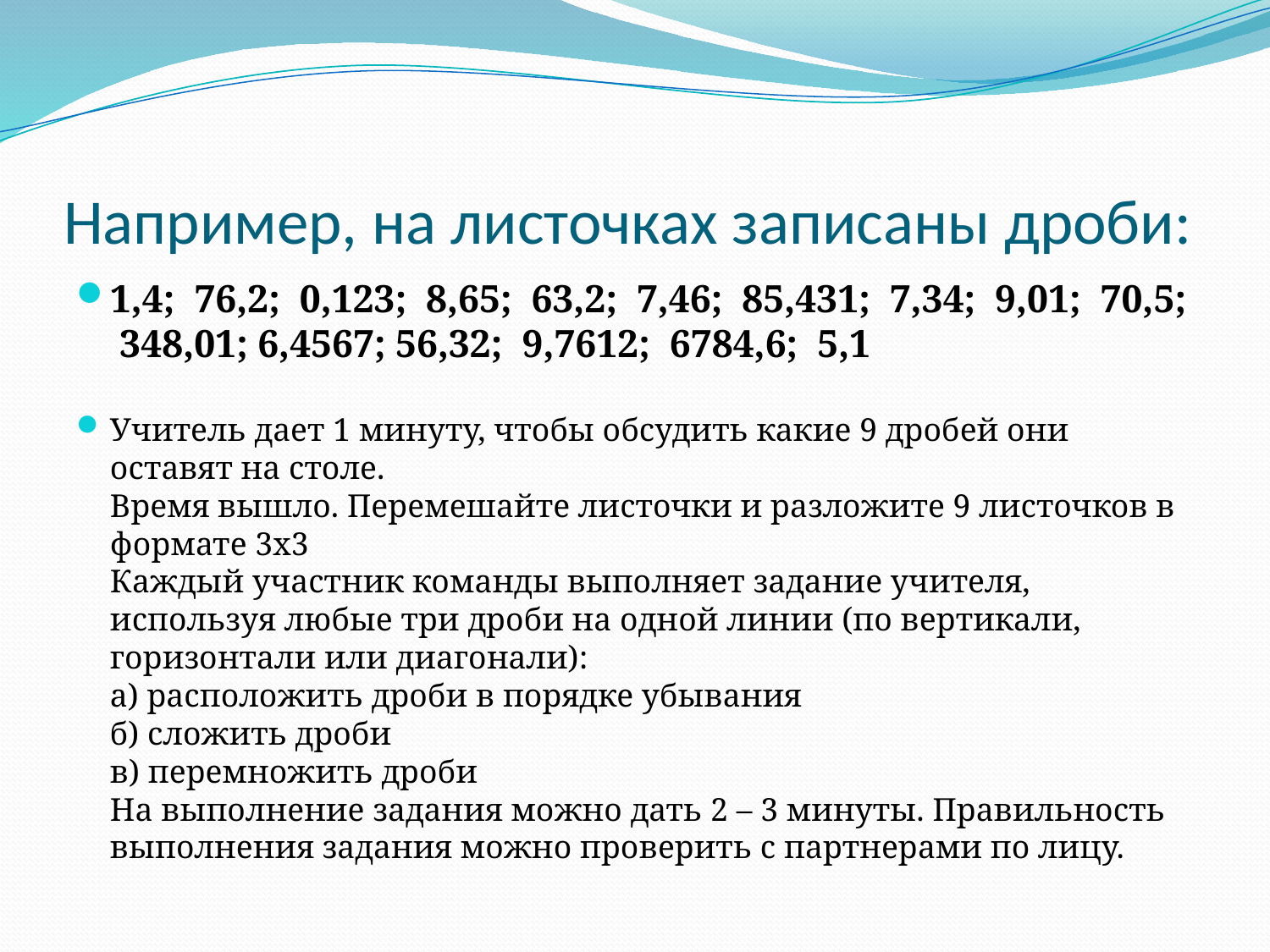

# Например, на листочках записаны дроби:
1,4;  76,2;  0,123;  8,65;  63,2;  7,46;  85,431;  7,34;  9,01;  70,5;  348,01; 6,4567; 56,32;  9,7612;  6784,6;  5,1
Учитель дает 1 минуту, чтобы обсудить какие 9 дробей они оставят на столе.
Время вышло. Перемешайте листочки и разложите 9 листочков в формате 3x3
Каждый участник команды выполняет задание учителя, используя любые три дроби на одной линии (по вертикали, горизонтали или диагонали):
а) расположить дроби в порядке убывания
б) сложить дроби
в) перемножить дроби
На выполнение задания можно дать 2 – 3 минуты. Правильность выполнения задания можно проверить с партнерами по лицу.